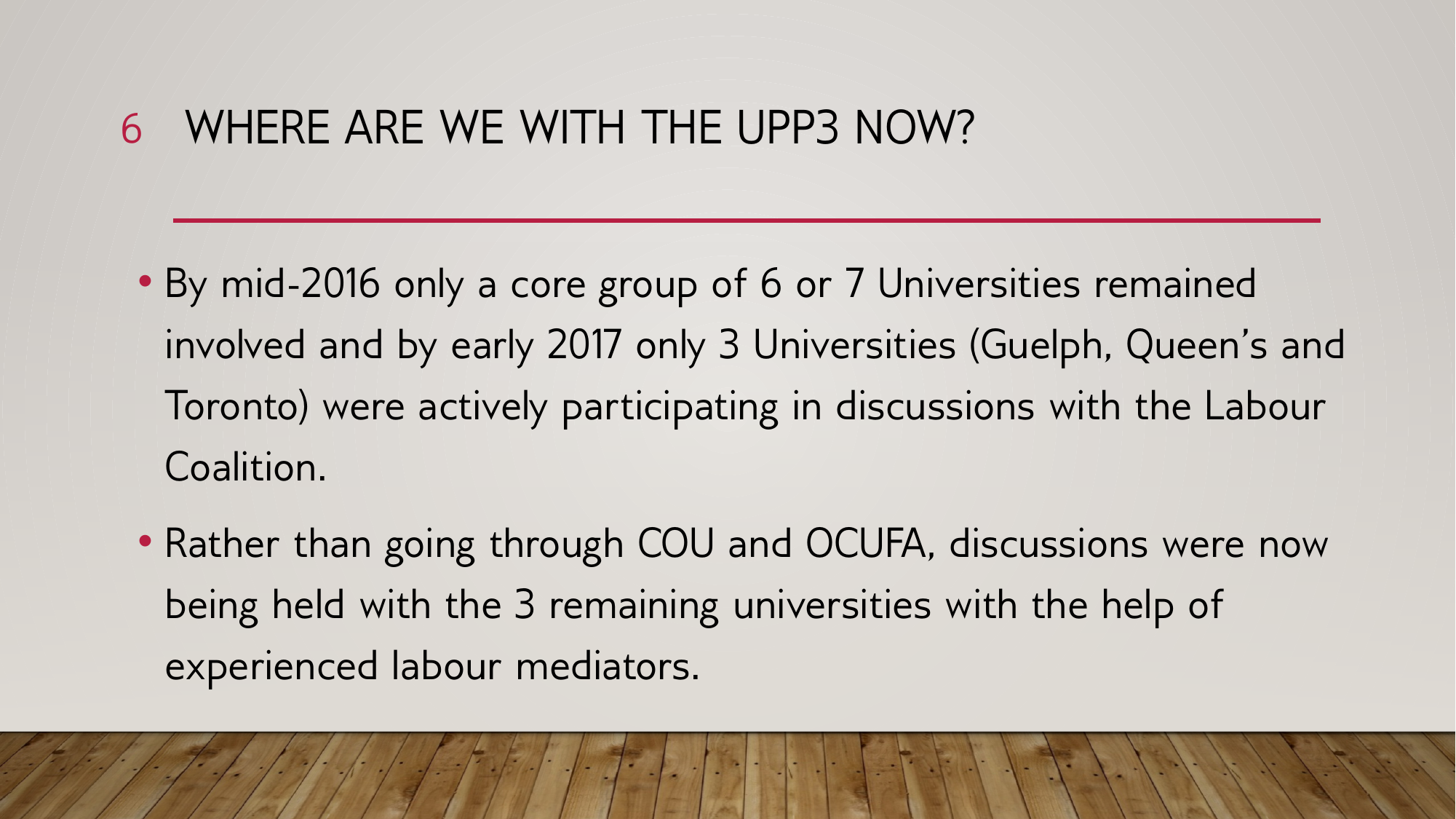

6
# Where are we with the UPP3 now?
By mid-2016 only a core group of 6 or 7 Universities remained involved and by early 2017 only 3 Universities (Guelph, Queen’s and Toronto) were actively participating in discussions with the Labour Coalition.
Rather than going through COU and OCUFA, discussions were now being held with the 3 remaining universities with the help of experienced labour mediators.